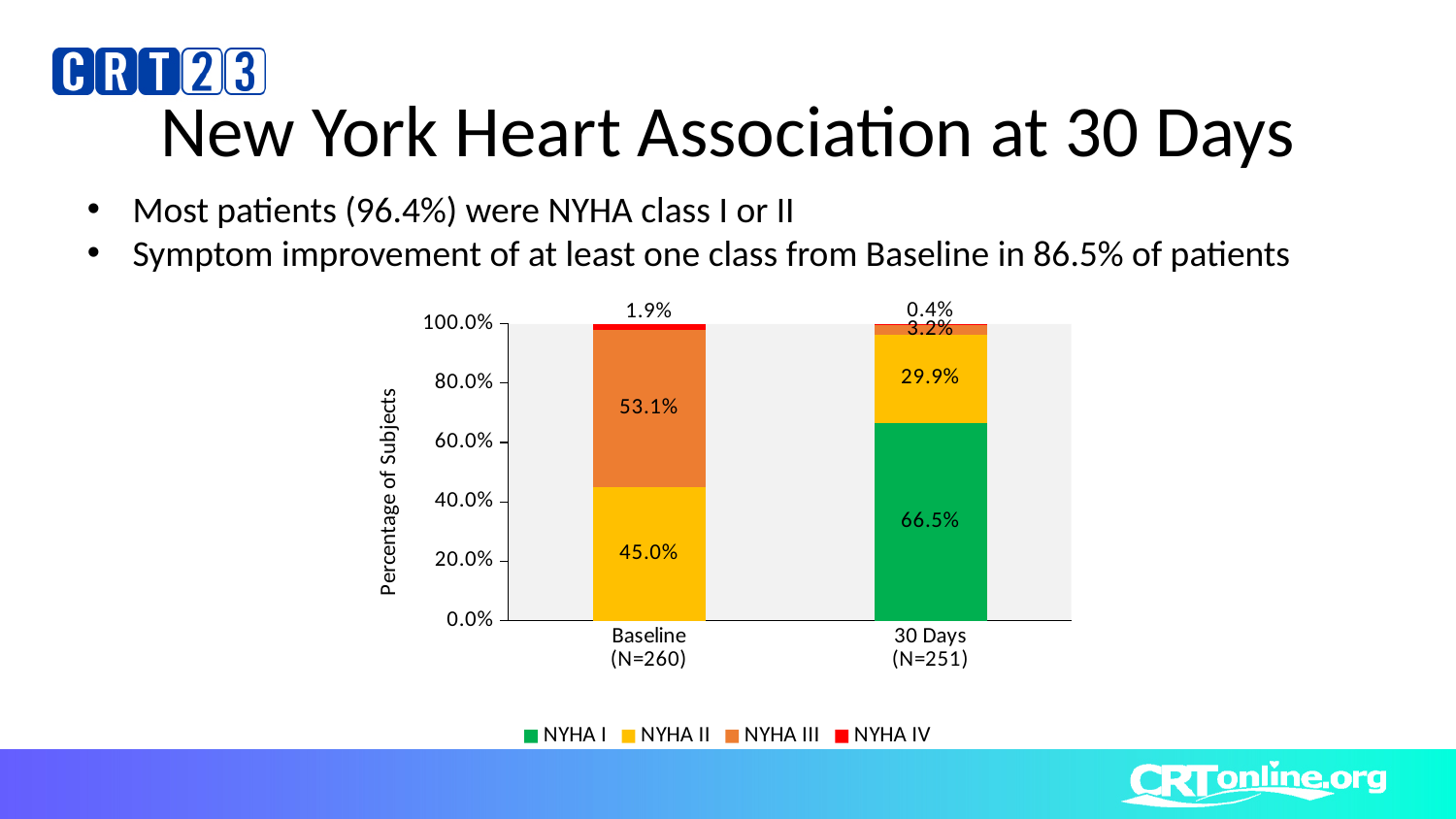

# New York Heart Association at 30 Days
Most patients (96.4%) were NYHA class I or II
Symptom improvement of at least one class from Baseline in 86.5% of patients

### Chart

| Category | NYHA I | NYHA II | NYHA III | NYHA IV |
|---|---|---|---|---|
| Baseline
(N=260) | 0.0 | 0.45 | 0.531 | 0.019 |
| 30 Days
(N=251) | 0.665 | 0.299 | 0.032 | 0.004 |